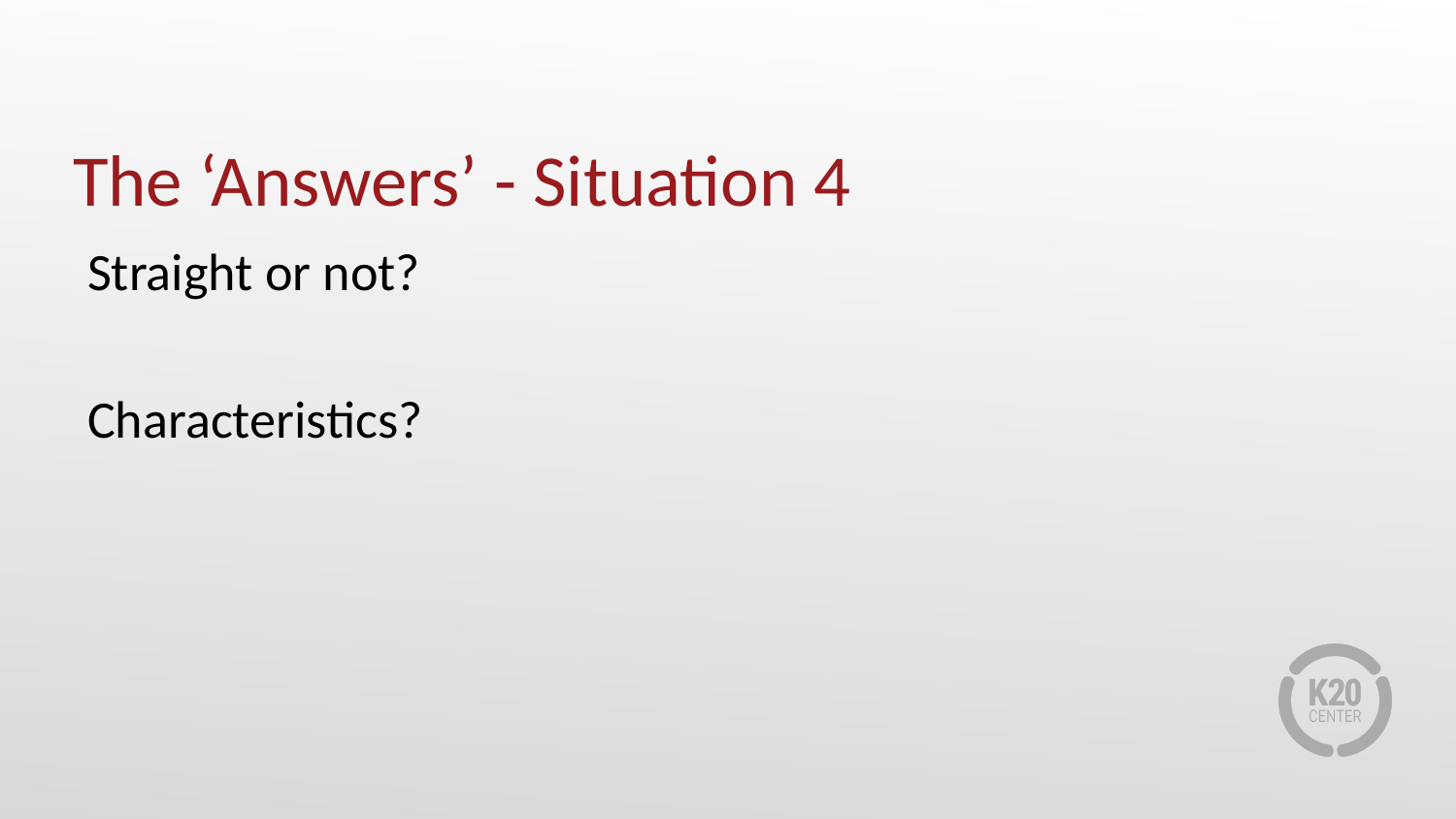

# The ‘Answers’ - Situation 4
Straight or not?

Characteristics?